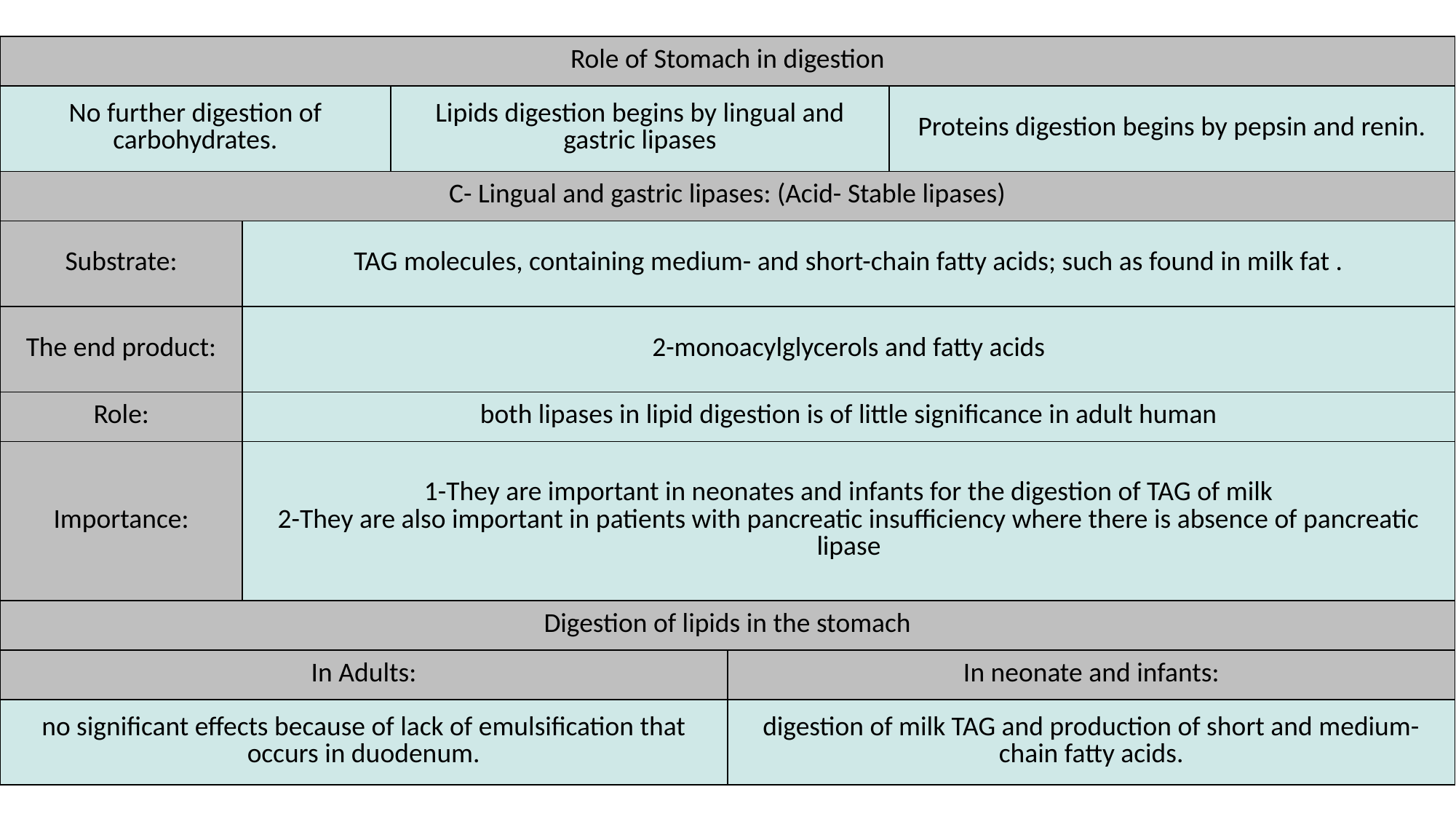

| Role of Stomach in digestion |  |  |  |  |
| --- | --- | --- | --- | --- |
| No further digestion of carbohydrates. |  | Lipids digestion begins by lingual and gastric lipases |  | Proteins digestion begins by pepsin and renin. |
| C- Lingual and gastric lipases: (Acid- Stable lipases) |  |  |  |  |
| Substrate: | TAG molecules, containing medium- and short-chain fatty acids; such as found in milk fat . |  |  |  |
| The end product: | 2-monoacylglycerols and fatty acids |  |  |  |
| Role: | both lipases in lipid digestion is of little significance in adult human |  |  |  |
| Importance: | 1-They are important in neonates and infants for the digestion of TAG of milk 2-They are also important in patients with pancreatic insufficiency where there is absence of pancreatic lipase |  |  |  |
| Digestion of lipids in the stomach |  |  |  |  |
| In Adults: |  |  | In neonate and infants: |  |
| no significant effects because of lack of emulsification that occurs in duodenum. |  |  | digestion of milk TAG and production of short and medium-chain fatty acids. |  |